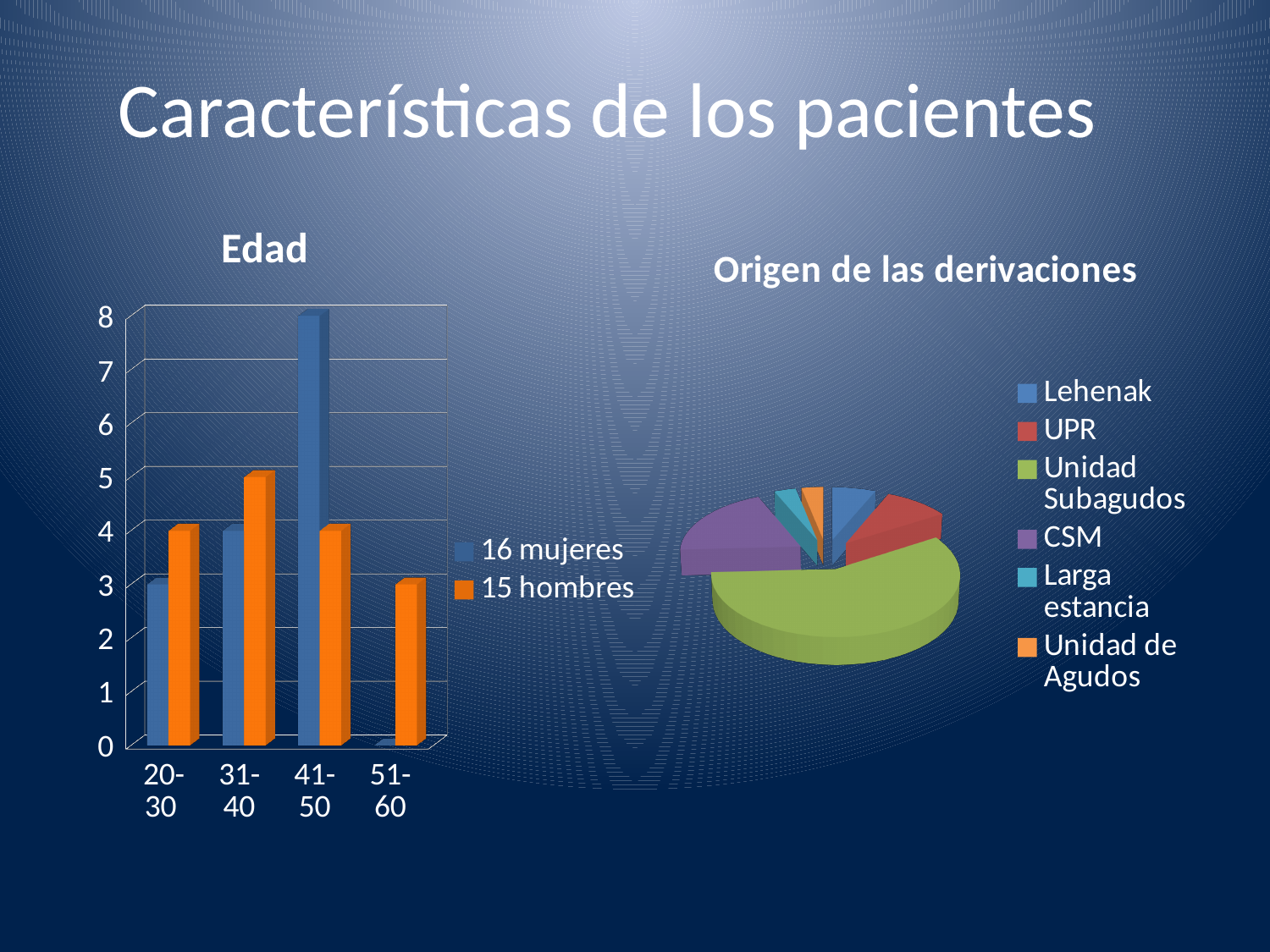

# Características de los pacientes
Edad

[unsupported chart]

[unsupported chart]